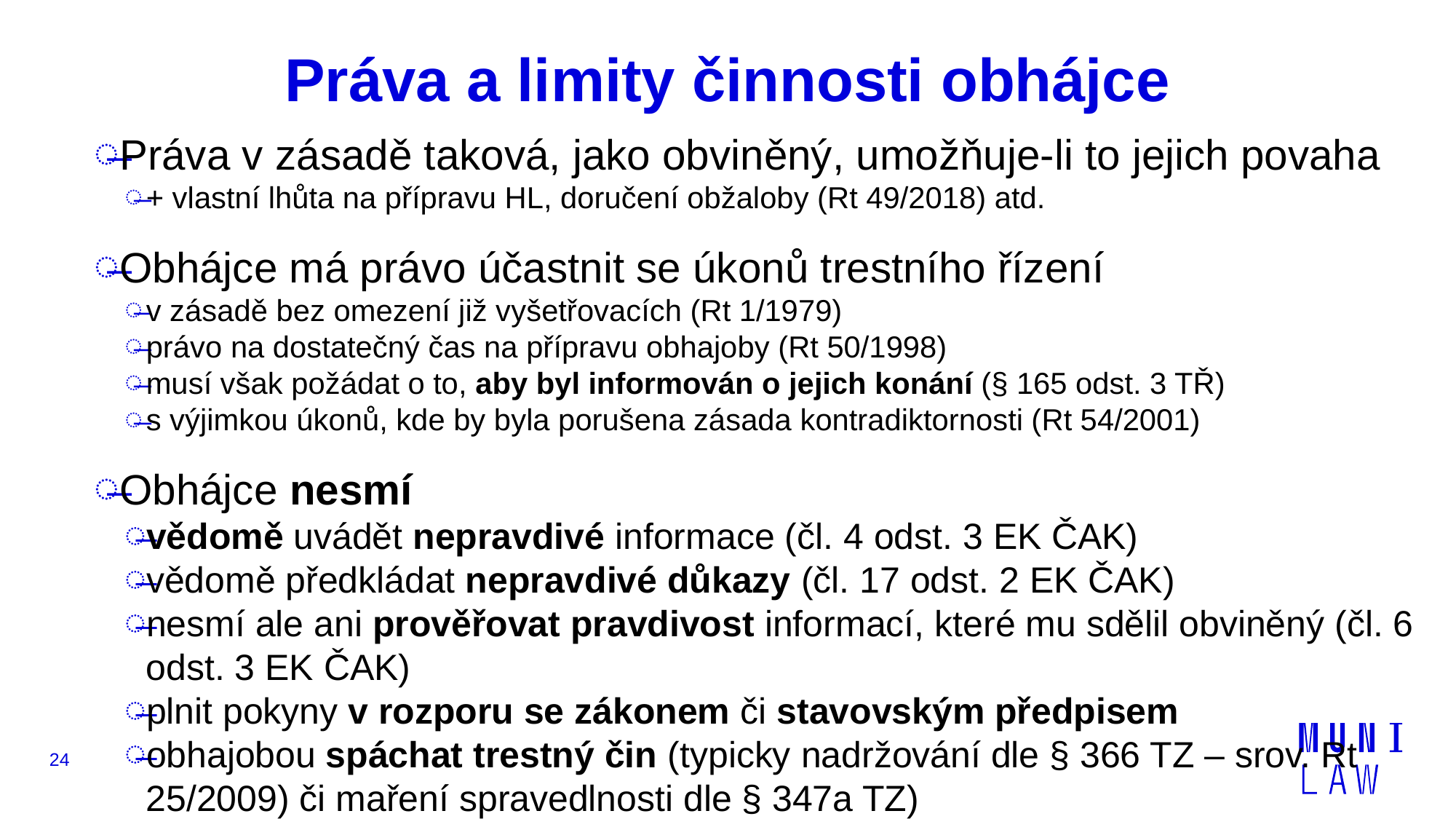

# Práva a limity činnosti obhájce
Práva v zásadě taková, jako obviněný, umožňuje-li to jejich povaha
+ vlastní lhůta na přípravu HL, doručení obžaloby (Rt 49/2018) atd.
Obhájce má právo účastnit se úkonů trestního řízení
v zásadě bez omezení již vyšetřovacích (Rt 1/1979)
právo na dostatečný čas na přípravu obhajoby (Rt 50/1998)
musí však požádat o to, aby byl informován o jejich konání (§ 165 odst. 3 TŘ)
s výjimkou úkonů, kde by byla porušena zásada kontradiktornosti (Rt 54/2001)
Obhájce nesmí
vědomě uvádět nepravdivé informace (čl. 4 odst. 3 EK ČAK)
vědomě předkládat nepravdivé důkazy (čl. 17 odst. 2 EK ČAK)
nesmí ale ani prověřovat pravdivost informací, které mu sdělil obviněný (čl. 6 odst. 3 EK ČAK)
plnit pokyny v rozporu se zákonem či stavovským předpisem
obhajobou spáchat trestný čin (typicky nadržování dle § 366 TZ – srov. Rt 25/2009) či maření spravedlnosti dle § 347a TZ)

24